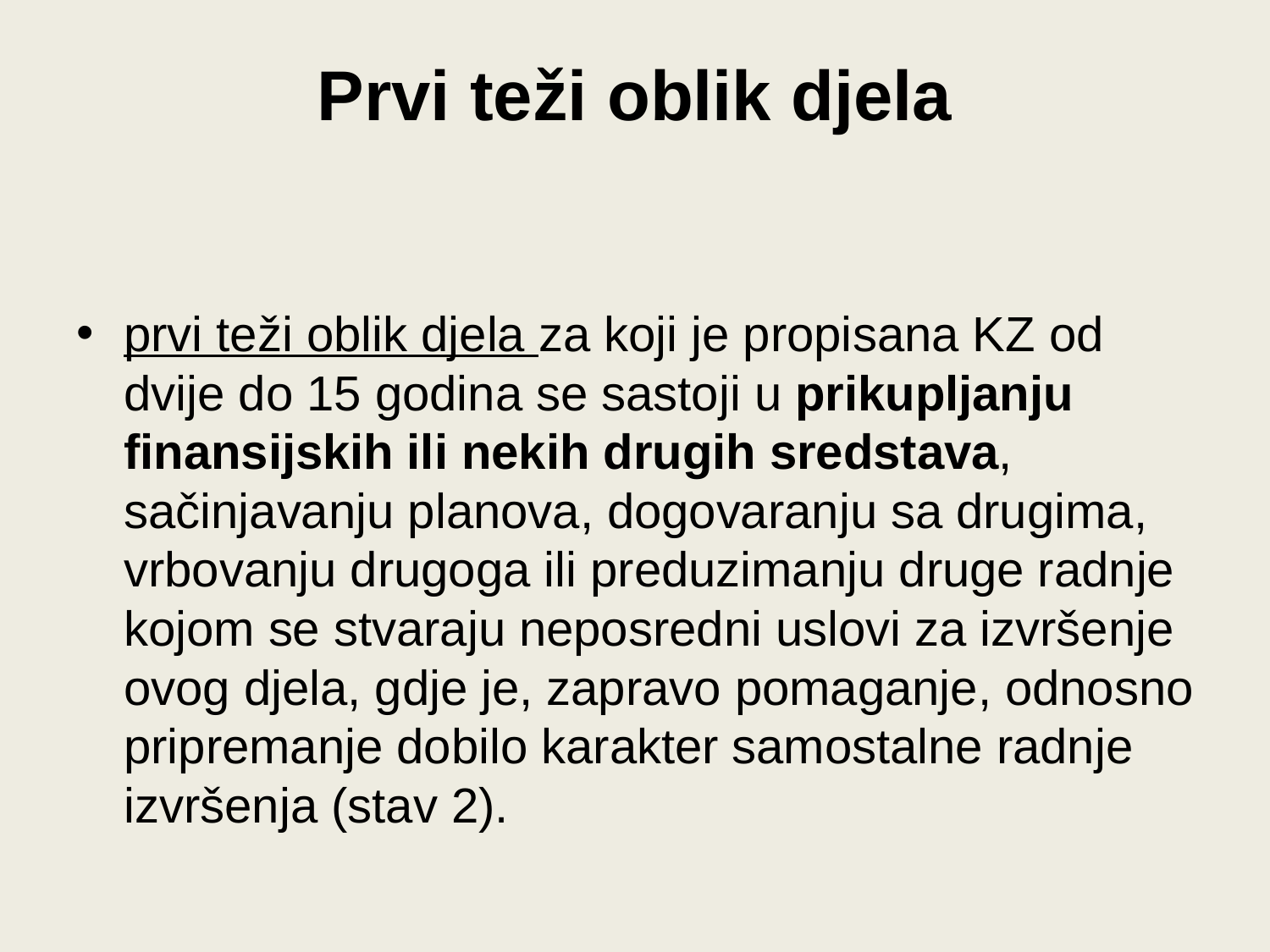

# Prvi teži oblik djela
prvi teži oblik djela za koji je propisana KZ od dvije do 15 godina se sastoji u prikupljanju finansijskih ili nekih drugih sredstava, sačinjavanju planova, dogovaranju sa drugima, vrbovanju drugoga ili preduzimanju druge radnje kojom se stvaraju neposredni uslovi za izvršenje ovog djela, gdje je, zapravo pomaganje, odnosno pripremanje dobilo karakter samostalne radnje izvršenja (stav 2).